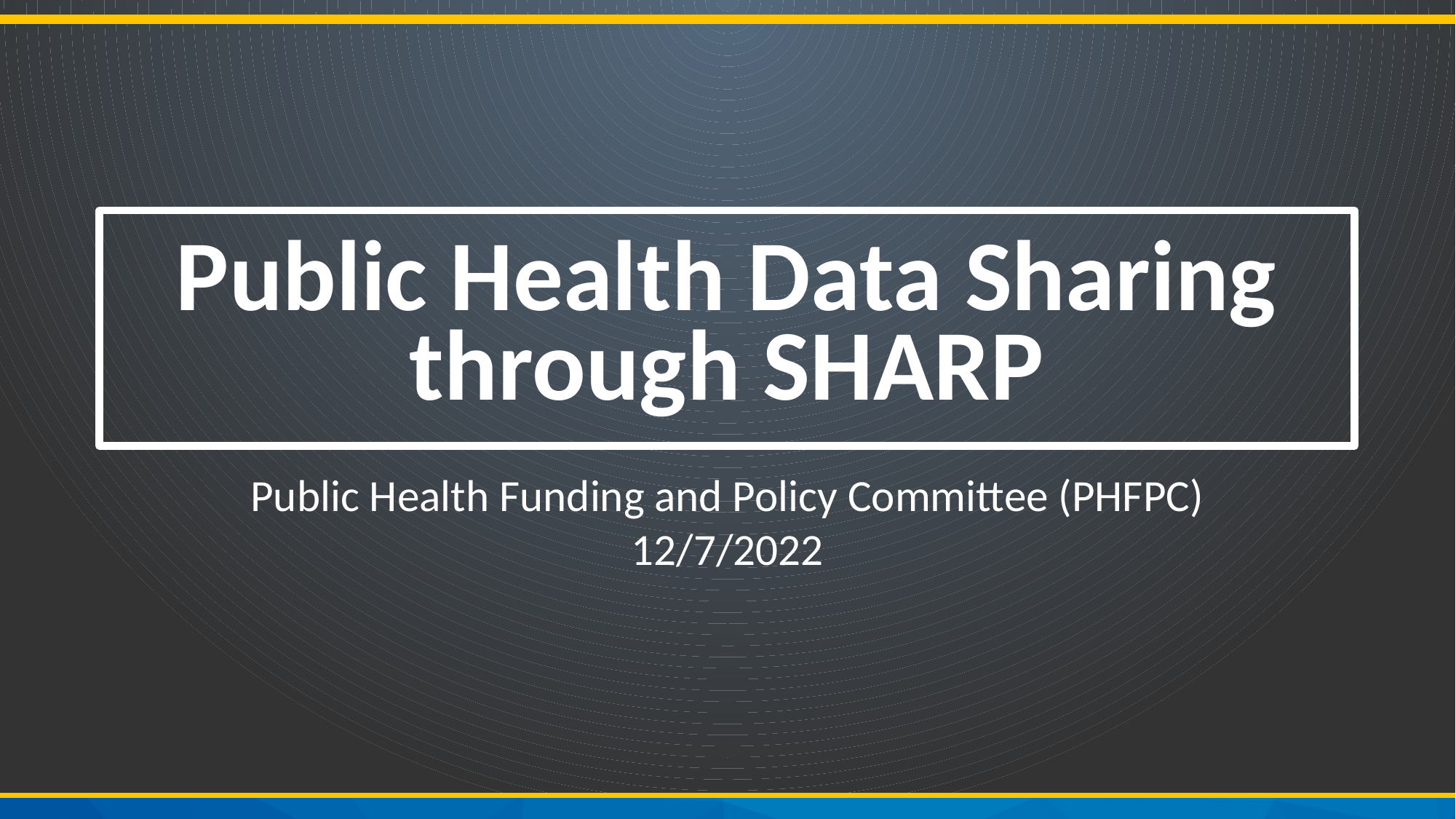

# Public Health Data Sharing through SHARP
Public Health Funding and Policy Committee (PHFPC)
12/7/2022